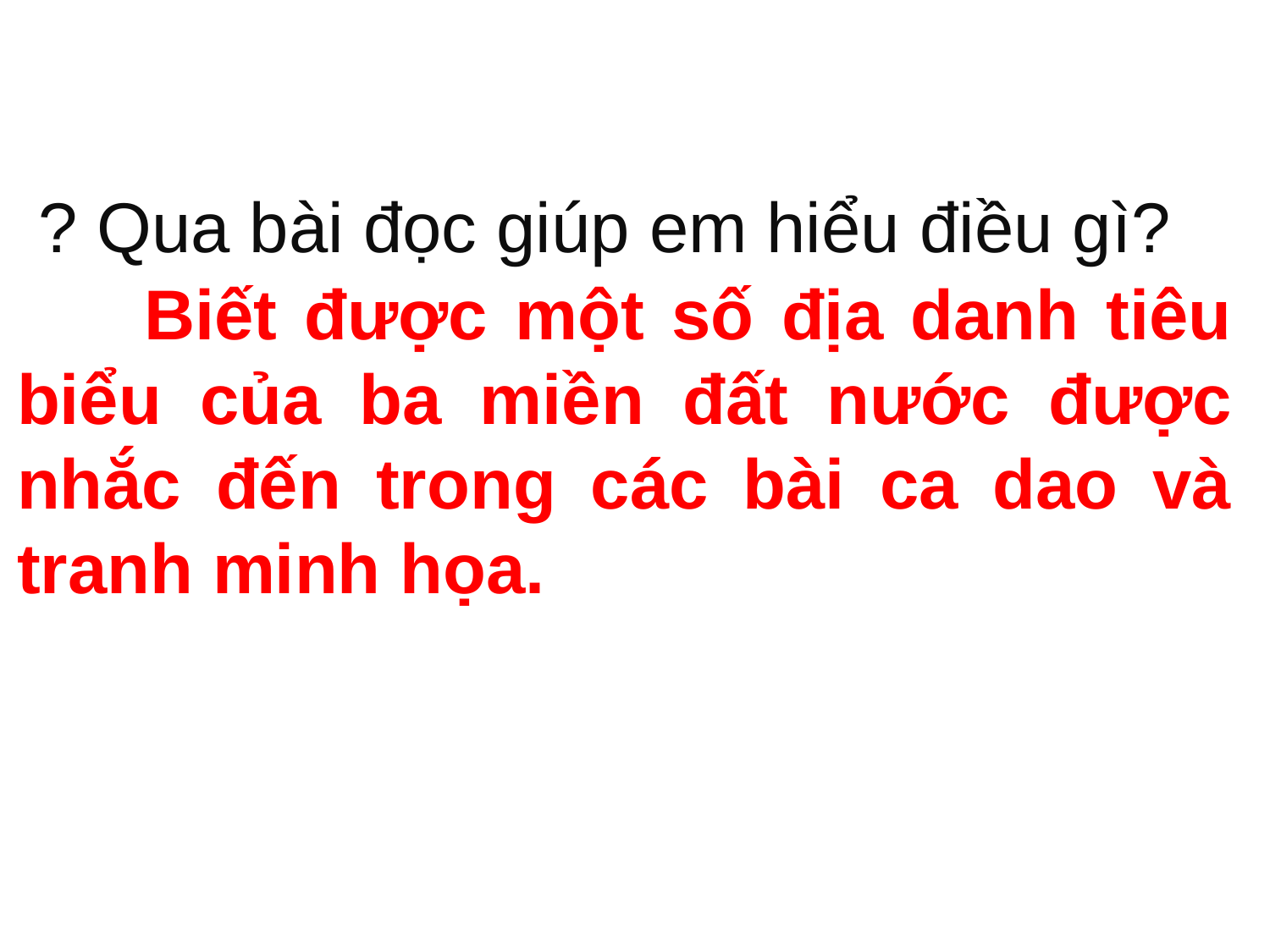

? Qua bài đọc giúp em hiểu điều gì?
	Biết được một số địa danh tiêu biểu của ba miền đất nước được nhắc đến trong các bài ca dao và tranh minh họa.